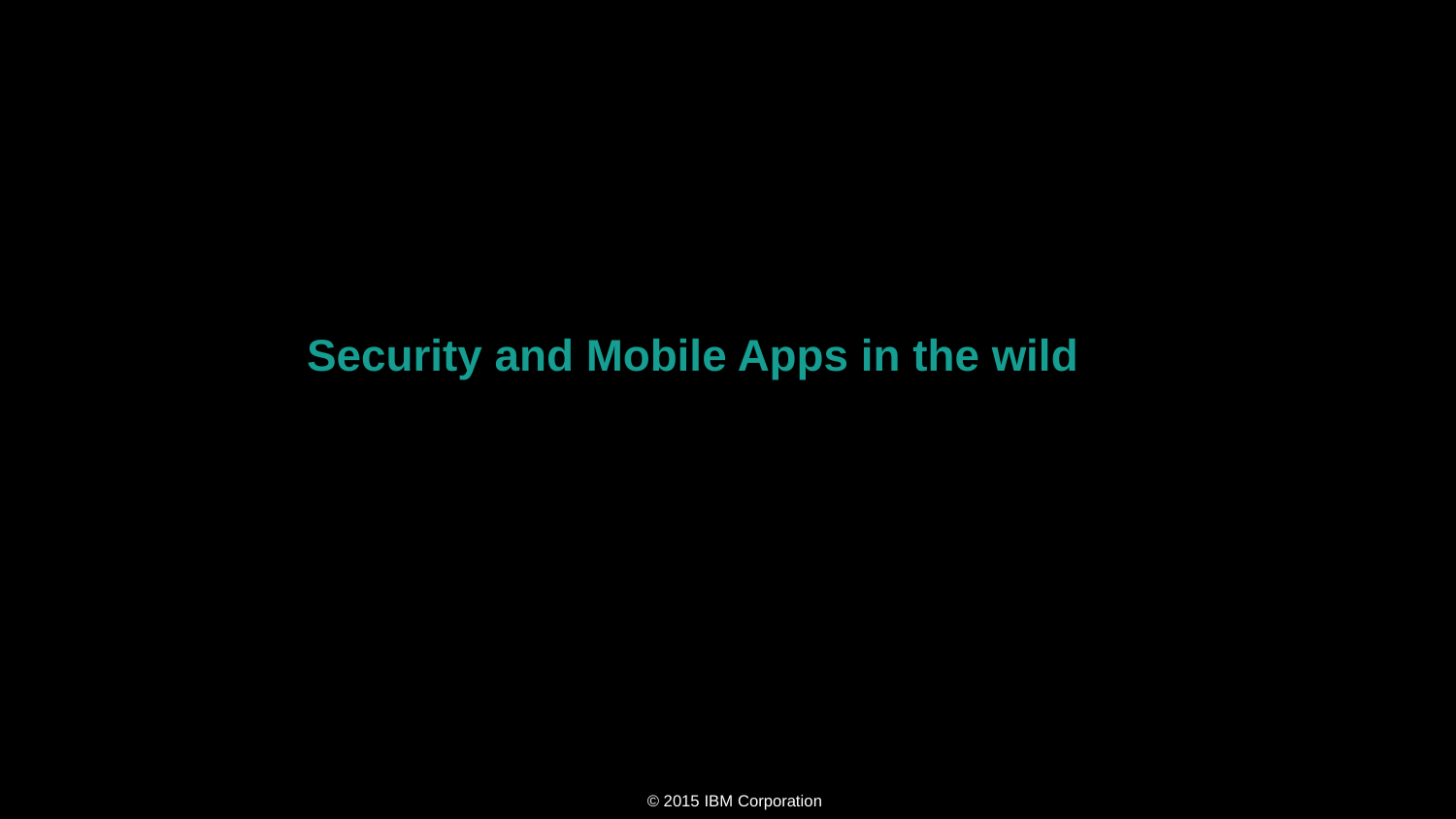

# Security and Mobile Apps in the wild